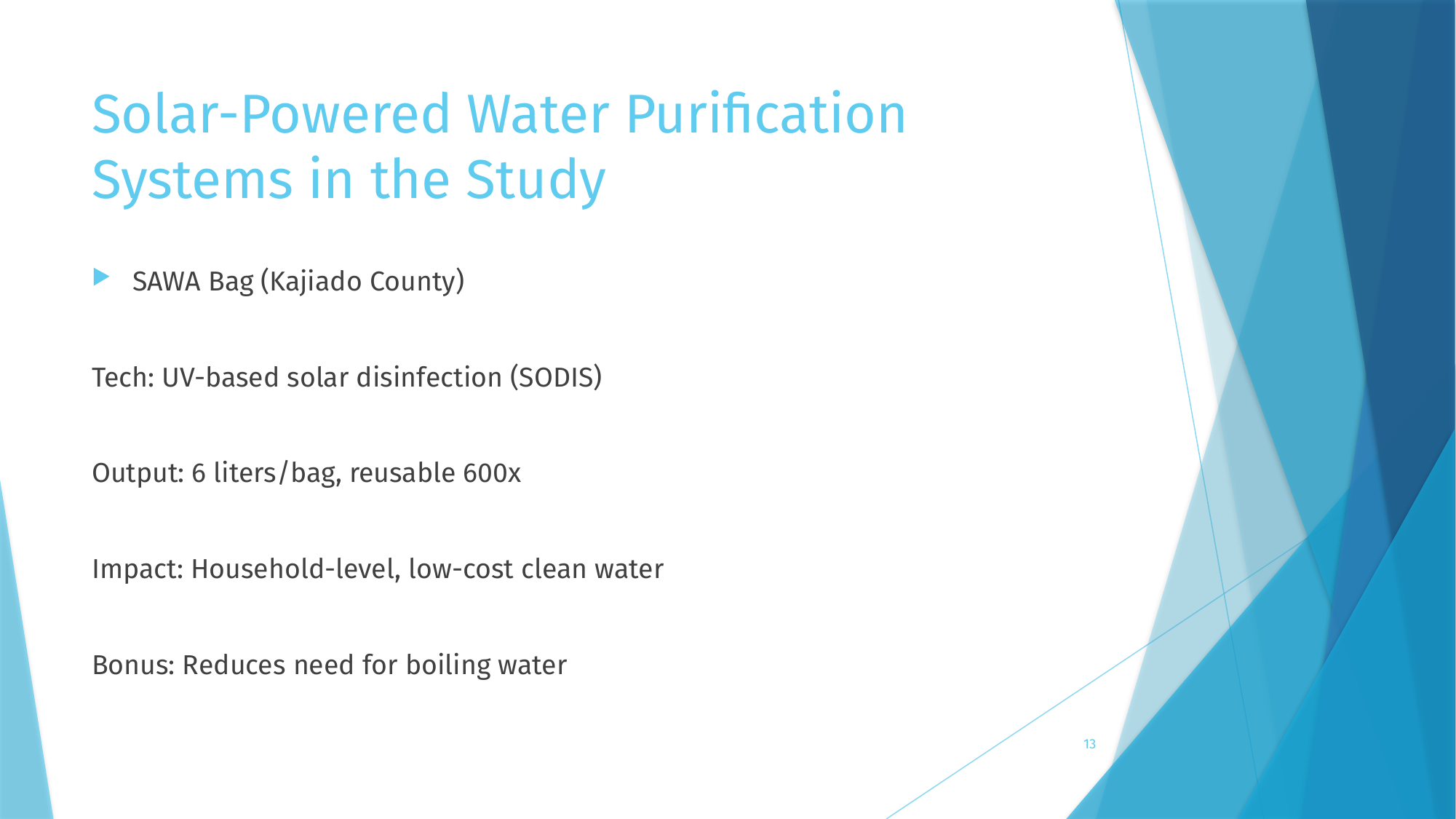

# Solar-Powered Water Purification Systems in the Study
SAWA Bag (Kajiado County)

Tech: UV-based solar disinfection (SODIS)

Output: 6 liters/bag, reusable 600x

Impact: Household-level, low-cost clean water

Bonus: Reduces need for boiling water

13